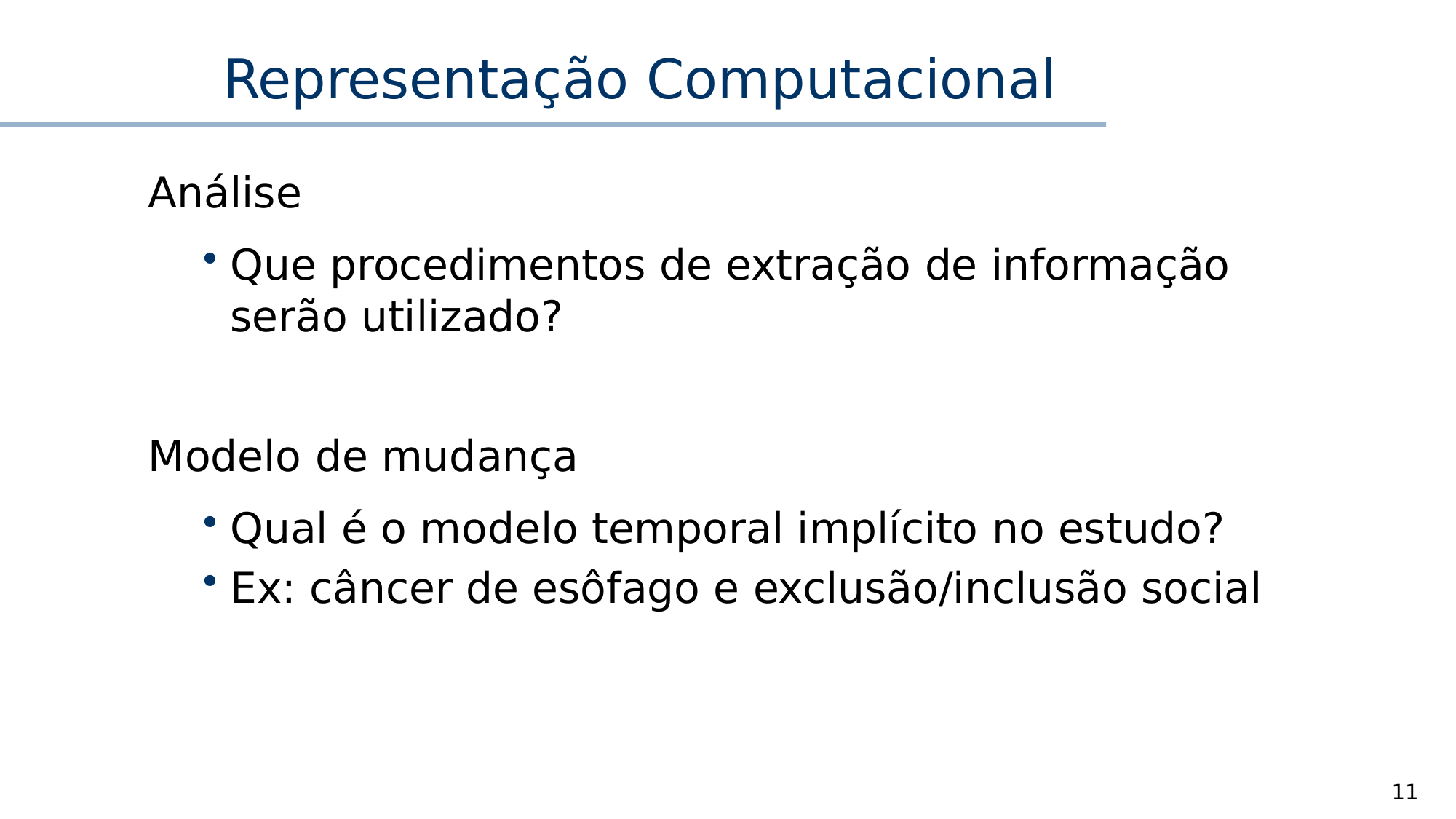

# Representação Computacional
Análise
Que procedimentos de extração de informação serão utilizado?

Modelo de mudança
Qual é o modelo temporal implícito no estudo?
Ex: câncer de esôfago e exclusão/inclusão social
11